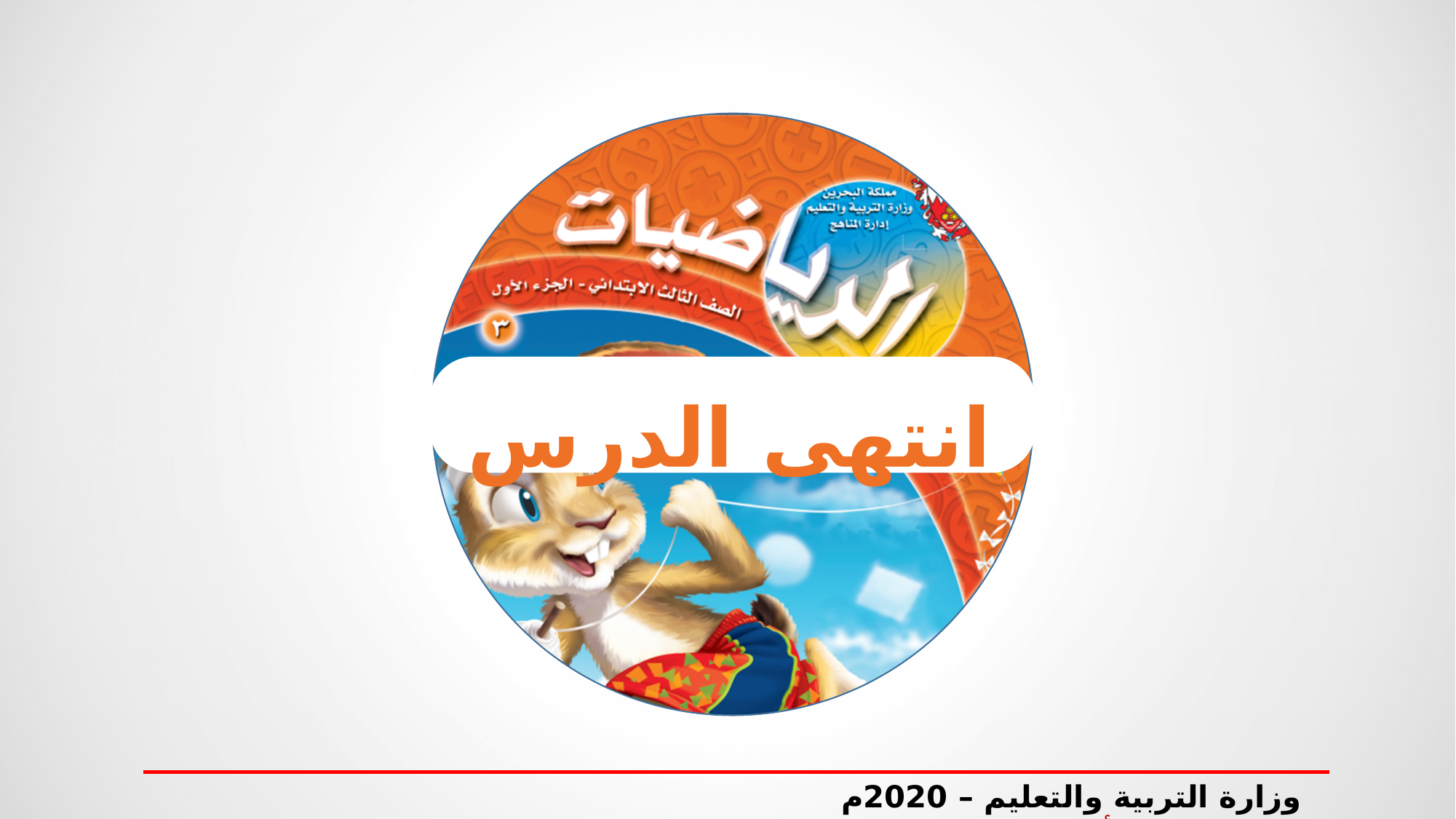

انتهى الدرس
وزارة التربية والتعليم – 2020م                                                                  الطرح بوجود الأصفار-الصف الثالث الابتدائي